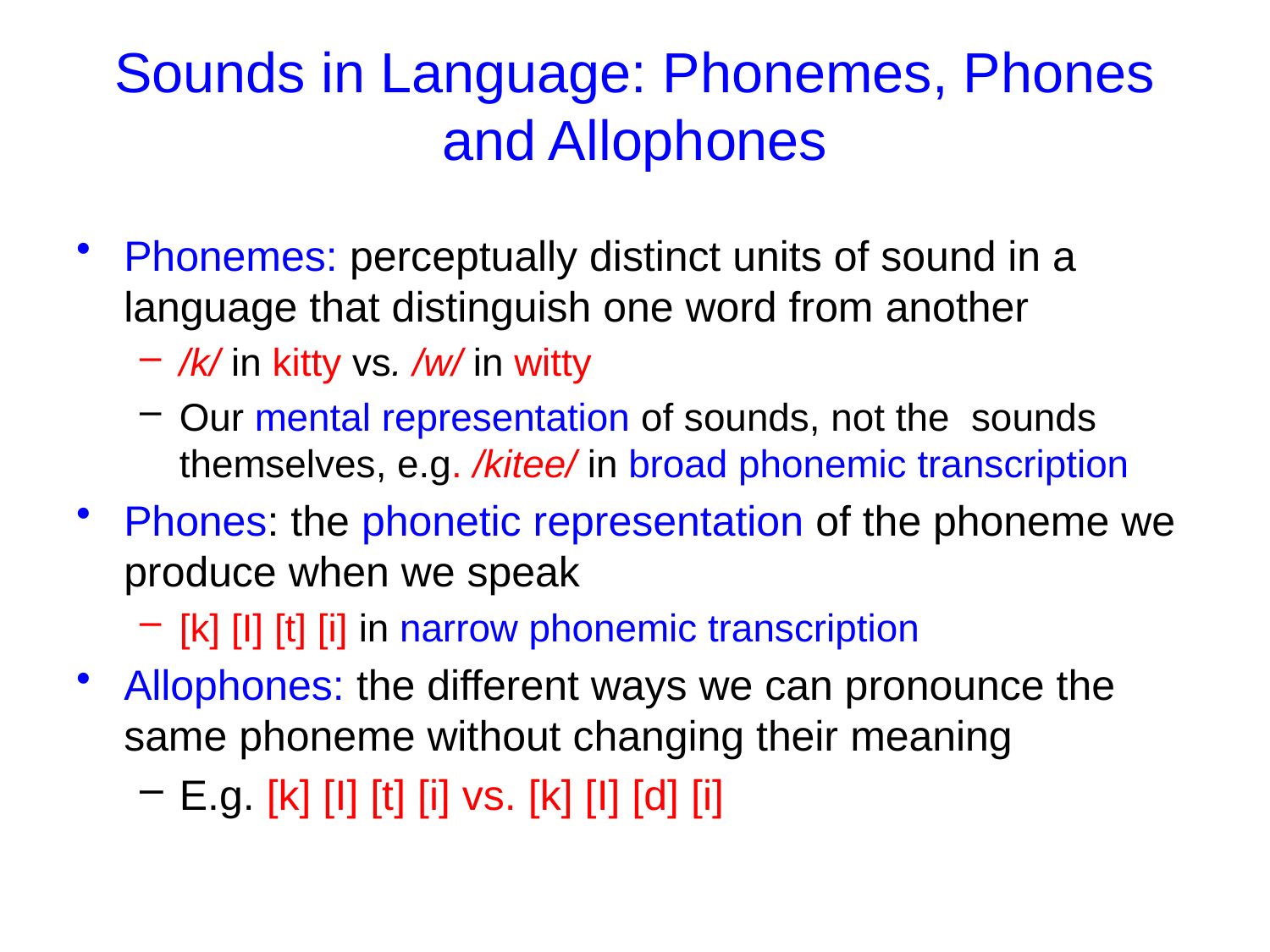

# Sounds in Language: Phonemes, Phones and Allophones
Phonemes: perceptually distinct units of sound in a language that distinguish one word from another
/k/ in kitty vs. /w/ in witty
Our mental representation of sounds, not the  sounds themselves, e.g. /kitee/ in broad phonemic transcription
Phones: the phonetic representation of the phoneme we produce when we speak
[k] [I] [t] [i] in narrow phonemic transcription
Allophones: the different ways we can pronounce the same phoneme without changing their meaning
E.g. [k] [I] [t] [i] vs. [k] [I] [d] [i]